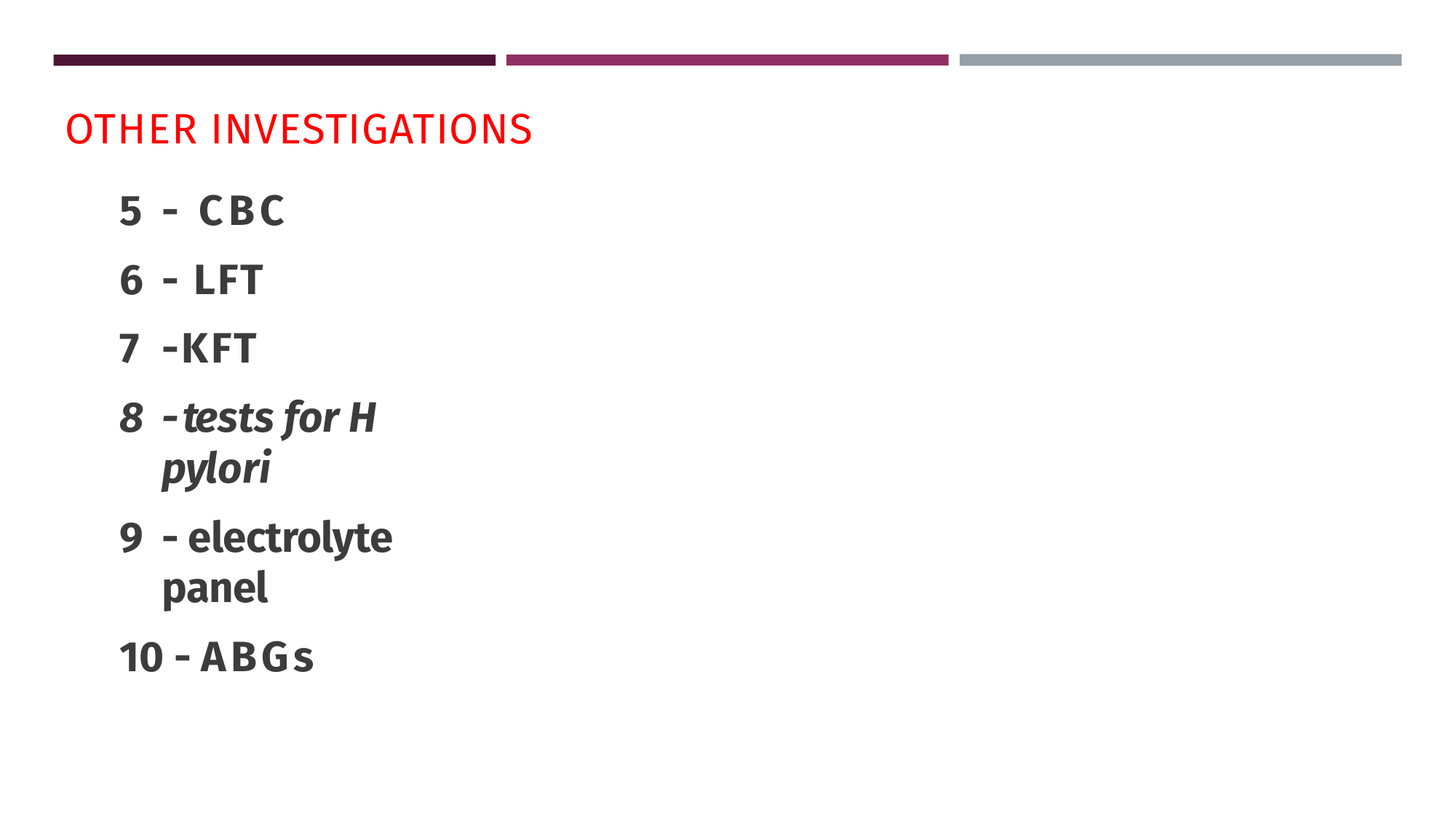

# OTHER INVESTIGATIONS
- CBC
- LFT
-KFT
- tests for H pylori
- electrolyte panel
10 - ABGs